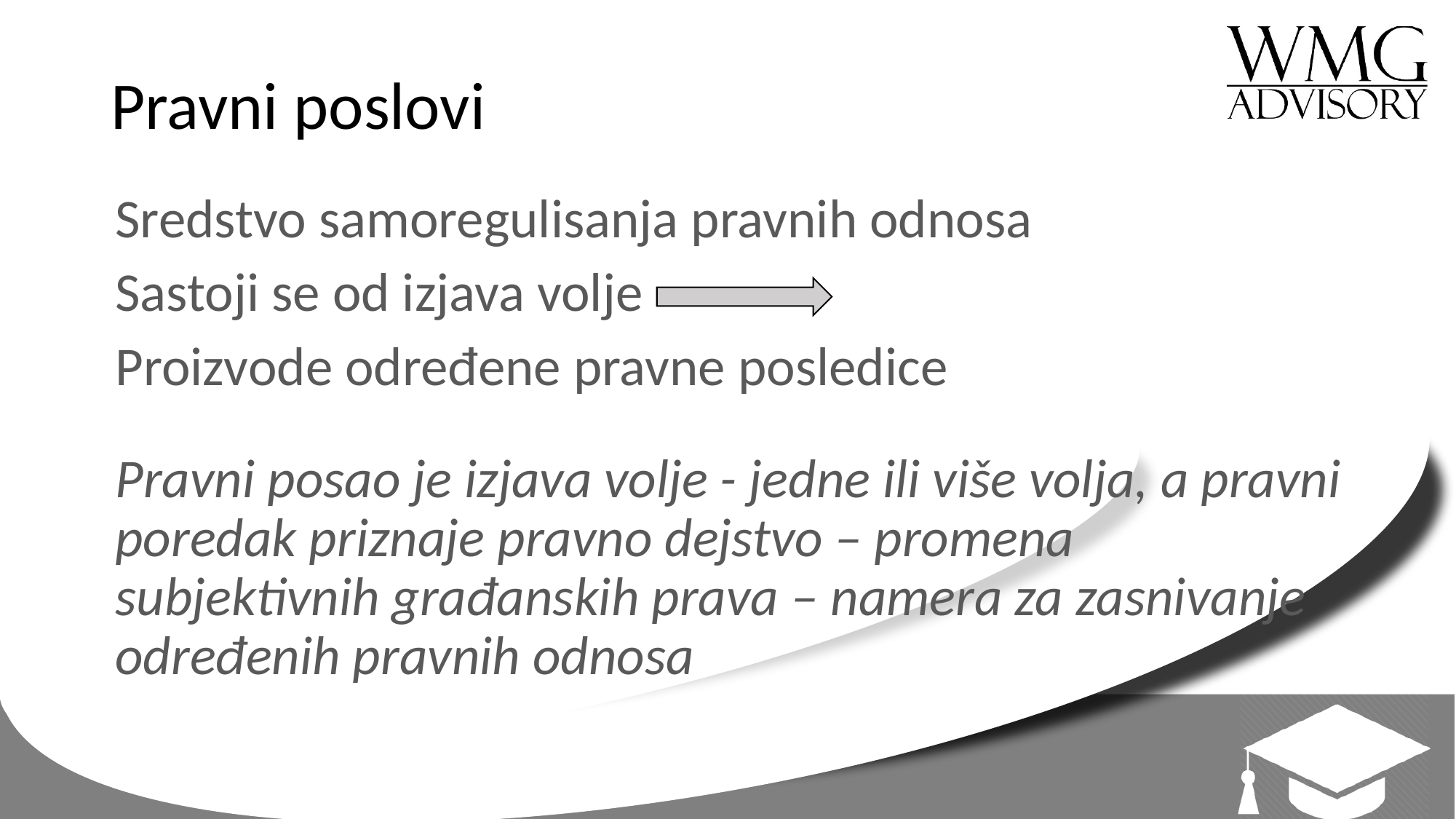

# Pravni poslovi
Sredstvo samoregulisanja pravnih odnosa
Sastoji se od izjava volje
Proizvode određene pravne posledice

Pravni posao je izjava volje - jedne ili više volja, a pravni poredak priznaje pravno dejstvo – promena subjektivnih građanskih prava – namera za zasnivanje određenih pravnih odnosa